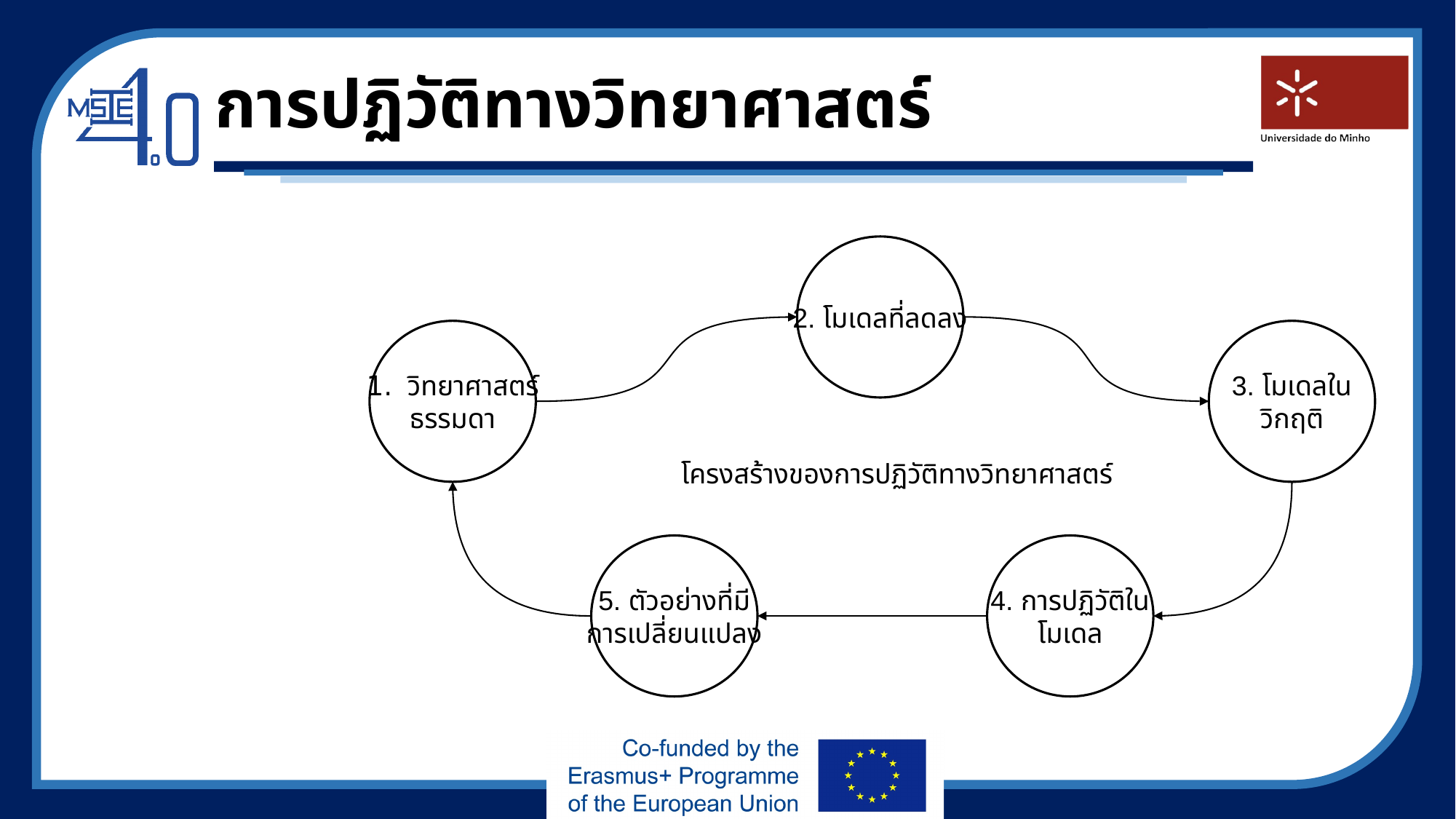

การพัฒนาทางวิทยาศาสตร์อ้างอิงจาก Thomas Kuhn
การปฏิวัติทางวิทยาศาสตร์
2. โมเดลที่ลดลง
วิทยาศาสตร์
ธรรมดา
3. โมเดลใน
วิกฤติ
โครงสร้างของการปฏิวัติทางวิทยาศาสตร์
5. ตัวอย่างที่มี
การเปลี่ยนแปลง
4. การปฏิวัติใน
โมเดล